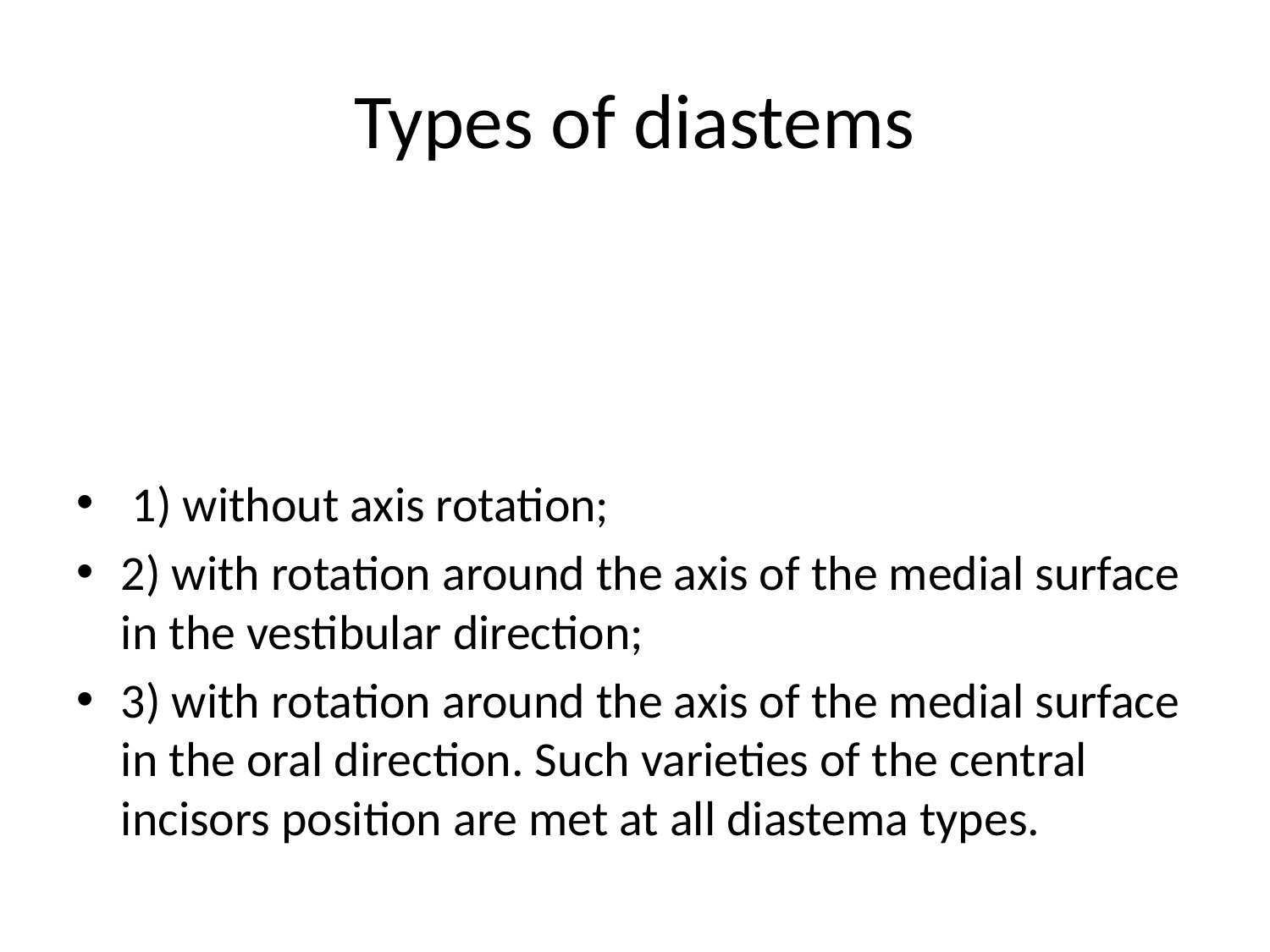

# Types of diastems
 1) without axis rotation;
2) with rotation around the axis of the medial surface in the vestibular direction;
3) with rotation around the axis of the medial surface in the oral direction. Such varieties of the central incisors position are met at all diastema types.